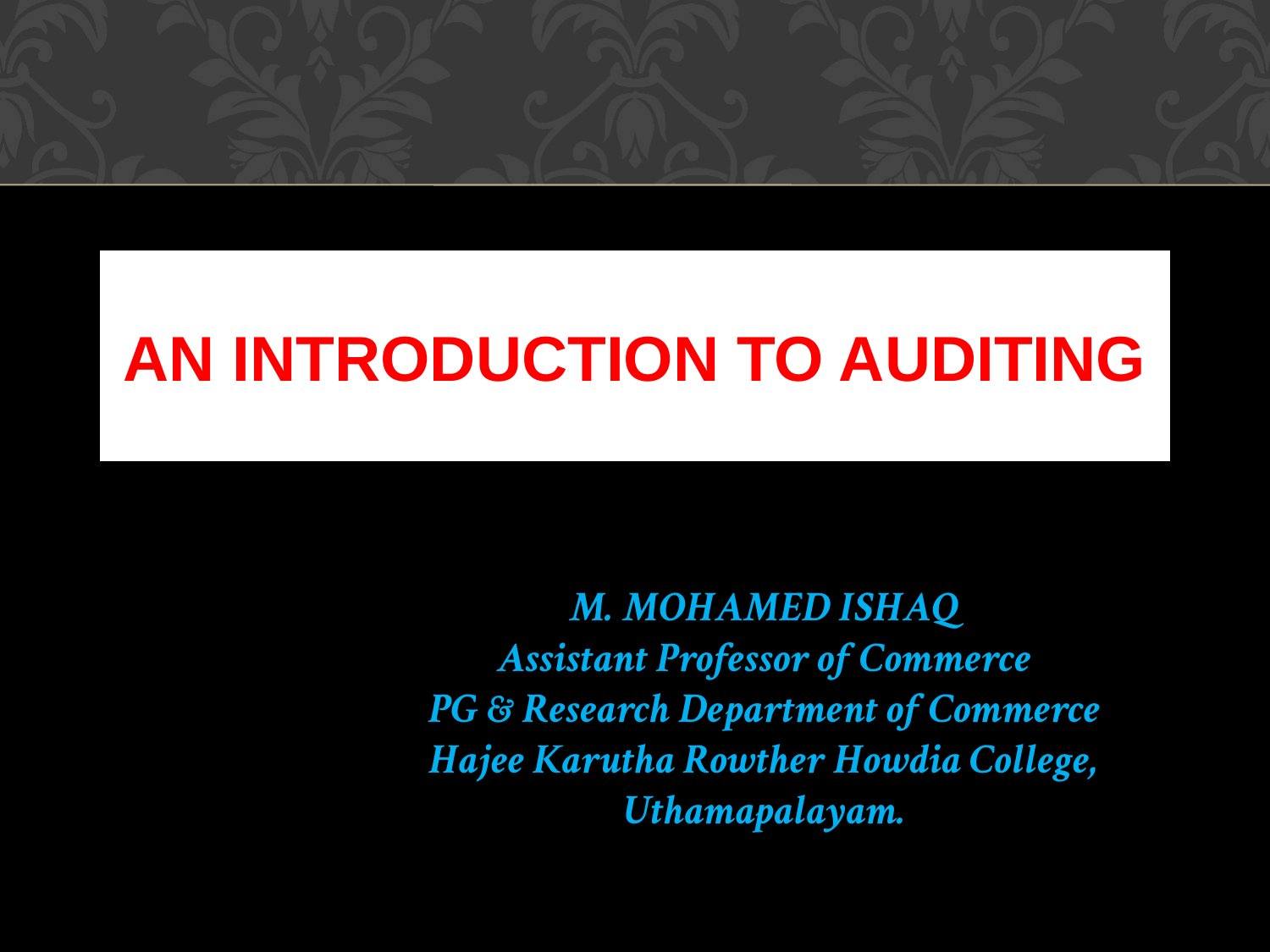

# An Introduction to Auditing
M. MOHAMED ISHAQ
Assistant Professor of Commerce
PG & Research Department of Commerce
Hajee Karutha Rowther Howdia College,
Uthamapalayam.